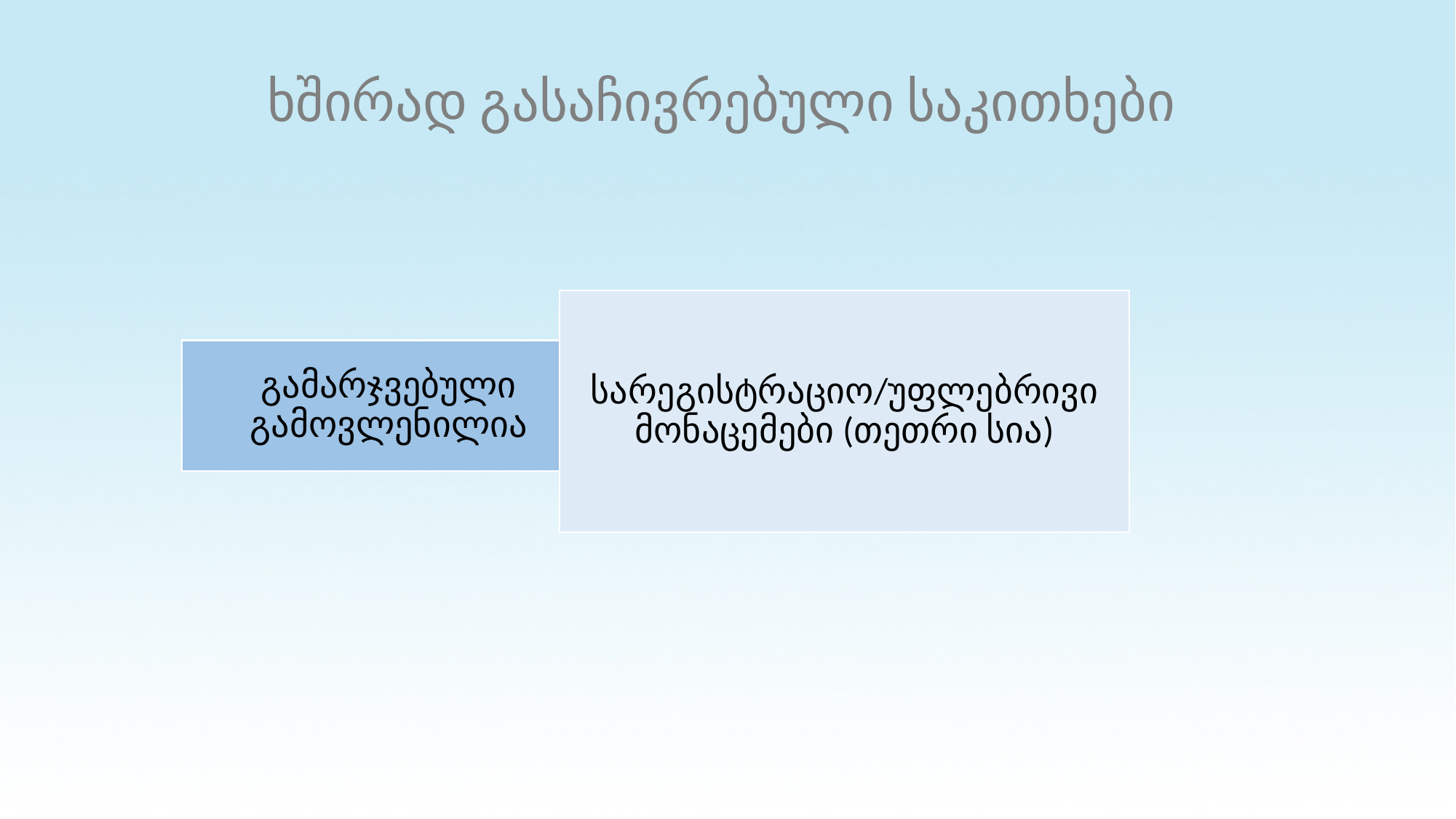

# ხშირად გასაჩივრებული საკითხები

გამარჯვებული გამოვლენილია
სარეგისტრაციო/უფლებრივი მონაცემები (თეთრი სია)